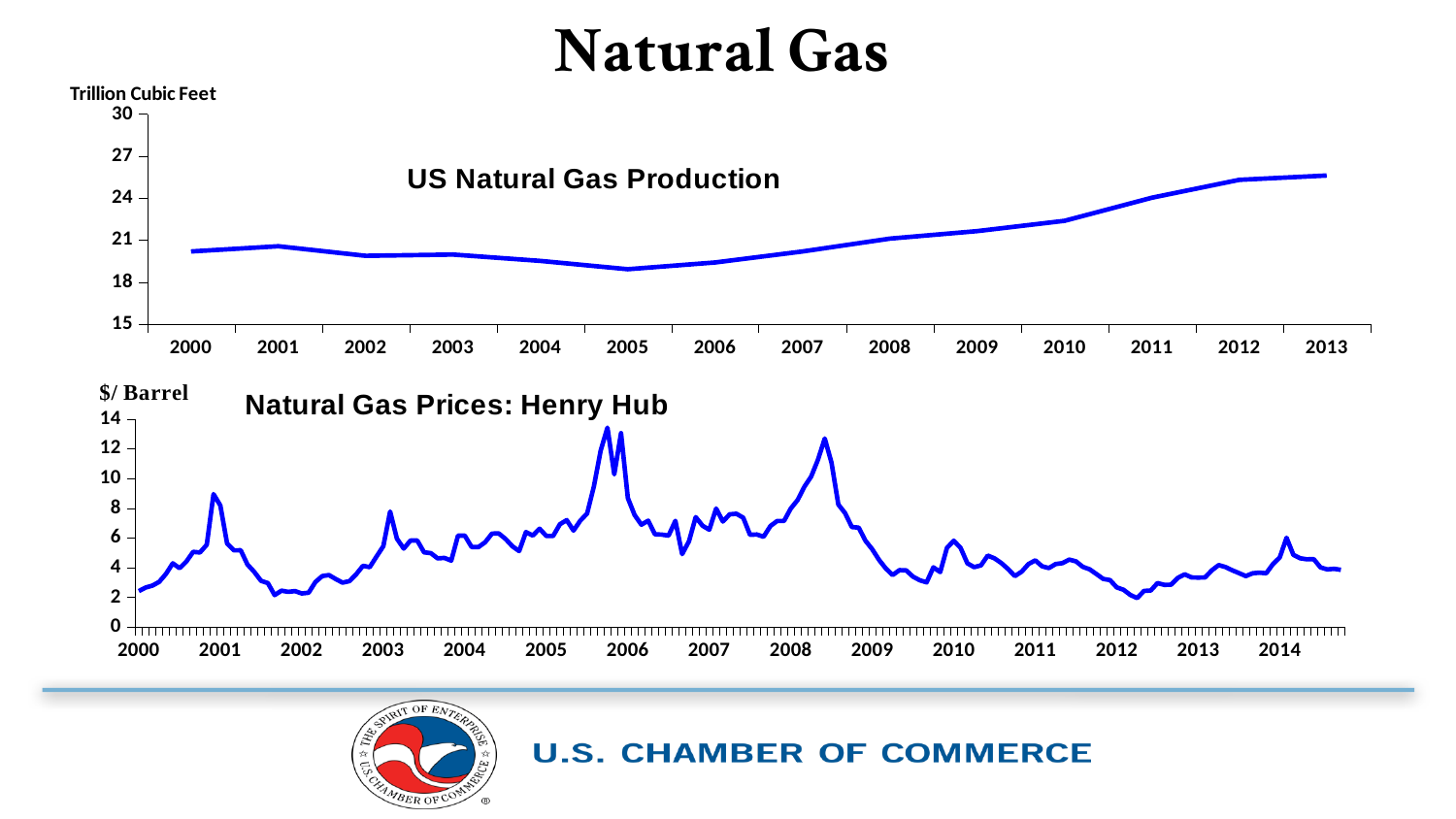

Natural Gas

### Chart: US Natural Gas Production

| Category | 2003 |
|---|---|
| 2000 | 20.197511 |
| 2001 | 20.570294999999998 |
| 2002 | 19.88478 |
| 2003 | 19.97436 |
| 2004 | 19.517491000000003 |
| 2005 | 18.927095 |
| 2006 | 19.409674 |
| 2007 | 20.196345 |
| 2008 | 21.112052 |
| 2009 | 21.647936 |
| 2010 | 22.381871999999998 |
| 2011 | 24.036351 |
| 2012 | 25.307949 |
| 2013 | 25.616401999999997 |

### Chart

| Category |  |
|---|---|
| 2000 | 2.42 |
|  | 2.66 |
|  | 2.79 |
|  | 3.04 |
|  | 3.58 |
|  | 4.29 |
|  | 3.96 |
|  | 4.41 |
|  | 5.06 |
|  | 5.02 |
|  | 5.54 |
|  | 8.95 |
| 2001 | 8.18 |
|  | 5.62 |
|  | 5.16 |
|  | 5.17 |
|  | 4.21 |
|  | 3.71 |
|  | 3.11 |
|  | 2.96 |
|  | 2.15 |
|  | 2.45 |
|  | 2.37 |
|  | 2.42 |
| 2002 | 2.26 |
|  | 2.31 |
|  | 3.03 |
|  | 3.43 |
|  | 3.5 |
|  | 3.23 |
|  | 2.99 |
|  | 3.09 |
|  | 3.55 |
|  | 4.12 |
|  | 4.03 |
|  | 4.75 |
| 2003 | 5.44 |
|  | 7.78 |
|  | 5.95 |
|  | 5.28 |
|  | 5.82 |
|  | 5.82 |
|  | 5.03 |
|  | 4.97 |
|  | 4.62 |
|  | 4.65 |
|  | 4.47 |
|  | 6.15 |
| 2004 | 6.15 |
|  | 5.39 |
|  | 5.38 |
|  | 5.71 |
|  | 6.29 |
|  | 6.3 |
|  | 5.93 |
|  | 5.44 |
|  | 5.11 |
|  | 6.39 |
|  | 6.16 |
|  | 6.62 |
| 2005 | 6.13 |
|  | 6.13 |
|  | 6.92 |
|  | 7.2 |
|  | 6.49 |
|  | 7.16 |
|  | 7.64 |
|  | 9.46 |
|  | 11.88 |
|  | 13.42 |
|  | 10.28 |
|  | 13.05 |
| 2006 | 8.68 |
|  | 7.54 |
|  | 6.89 |
|  | 7.16 |
|  | 6.24 |
|  | 6.22 |
|  | 6.15 |
|  | 7.15 |
|  | 4.91 |
|  | 5.77 |
|  | 7.4 |
|  | 6.82 |
| 2007 | 6.55 |
|  | 7.98 |
|  | 7.1 |
|  | 7.59 |
|  | 7.63 |
|  | 7.36 |
|  | 6.21 |
|  | 6.23 |
|  | 6.08 |
|  | 6.8 |
|  | 7.14 |
|  | 7.14 |
| 2008 | 7.98 |
|  | 8.55 |
|  | 9.44 |
|  | 10.13 |
|  | 11.26 |
|  | 12.69 |
|  | 11.06 |
|  | 8.25 |
|  | 7.67 |
|  | 6.73 |
|  | 6.69 |
|  | 5.81 |
| 2009 | 5.23 |
|  | 4.52 |
|  | 3.94 |
|  | 3.5 |
|  | 3.83 |
|  | 3.81 |
|  | 3.39 |
|  | 3.15 |
|  | 3.01 |
|  | 4.02 |
|  | 3.7 |
|  | 5.33 |
| 2010 | 5.81 |
|  | 5.33 |
|  | 4.29 |
|  | 4.03 |
|  | 4.15 |
|  | 4.81 |
|  | 4.62 |
|  | 4.31 |
|  | 3.9 |
|  | 3.43 |
|  | 3.73 |
|  | 4.24 |
| 2011 | 4.49 |
|  | 4.09 |
|  | 3.97 |
|  | 4.24 |
|  | 4.3 |
|  | 4.54 |
|  | 4.42 |
|  | 4.05 |
|  | 3.89 |
|  | 3.57 |
|  | 3.24 |
|  | 3.16 |
| 2012 | 2.67 |
|  | 2.51 |
|  | 2.16 |
|  | 1.95 |
|  | 2.43 |
|  | 2.46 |
|  | 2.96 |
|  | 2.84 |
|  | 2.85 |
|  | 3.31 |
|  | 3.55 |
|  | 3.34 |
| 2013 | 3.33 |
|  | 3.34 |
|  | 3.82 |
|  | 4.17 |
|  | 4.04 |
|  | 3.82 |
|  | 3.63 |
|  | 3.43 |
|  | 3.62 |
|  | 3.66 |
|  | 3.62 |
|  | 4.24 |
| 2014 | 4.69 |
|  | 6.01 |
|  | 4.86 |
|  | 4.63 |
|  | 4.56 |
|  | 4.57 |
|  | 4.01 |
|  | 3.88 |
|  | 3.92 |
|  | 3.85 |